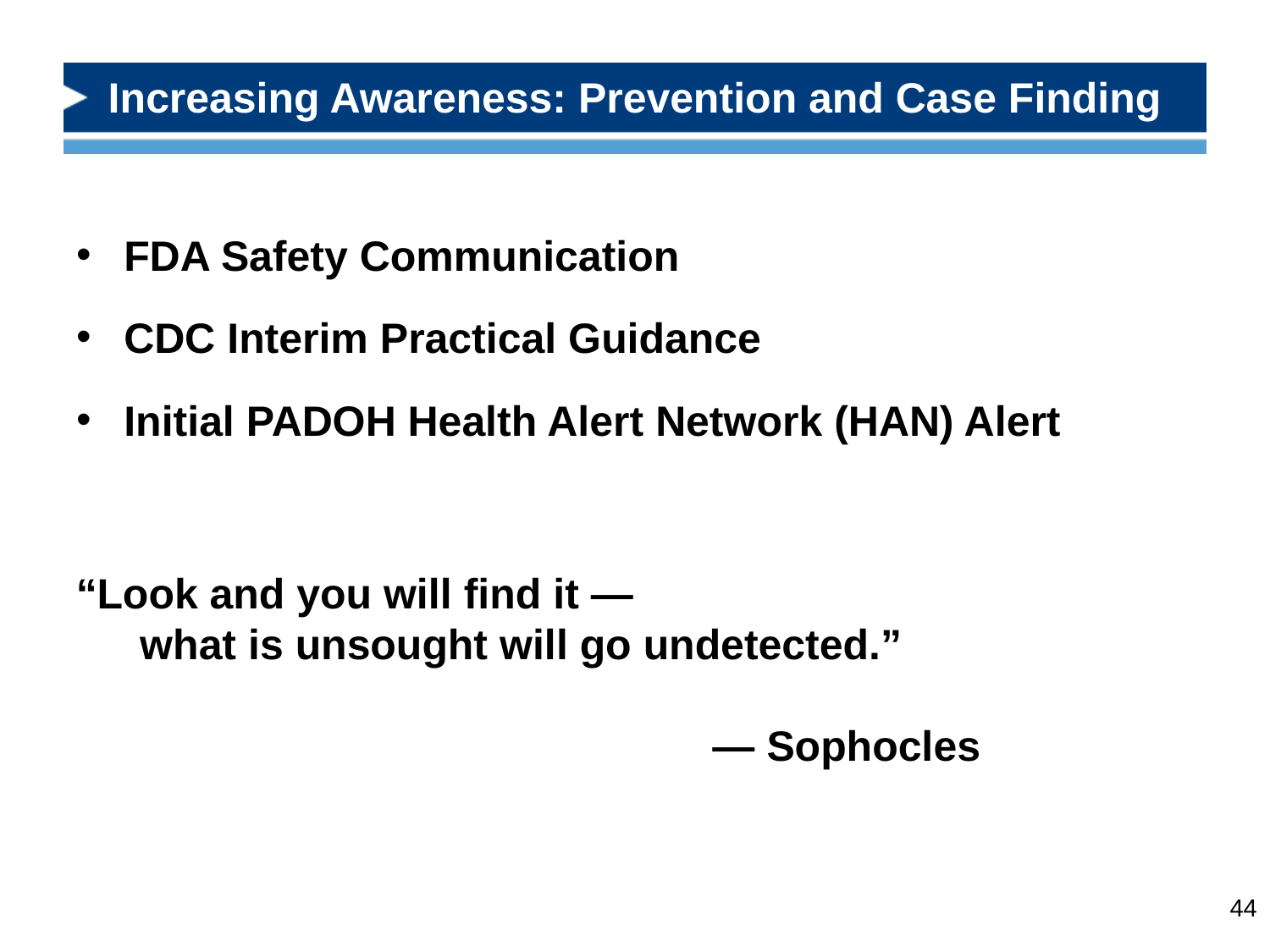

# Increasing Awareness: Prevention and Case Finding
FDA Safety Communication
CDC Interim Practical Guidance
Initial PADOH Health Alert Network (HAN) Alert
“Look and you will find it —
what is unsought will go undetected.”

					— Sophocles
44